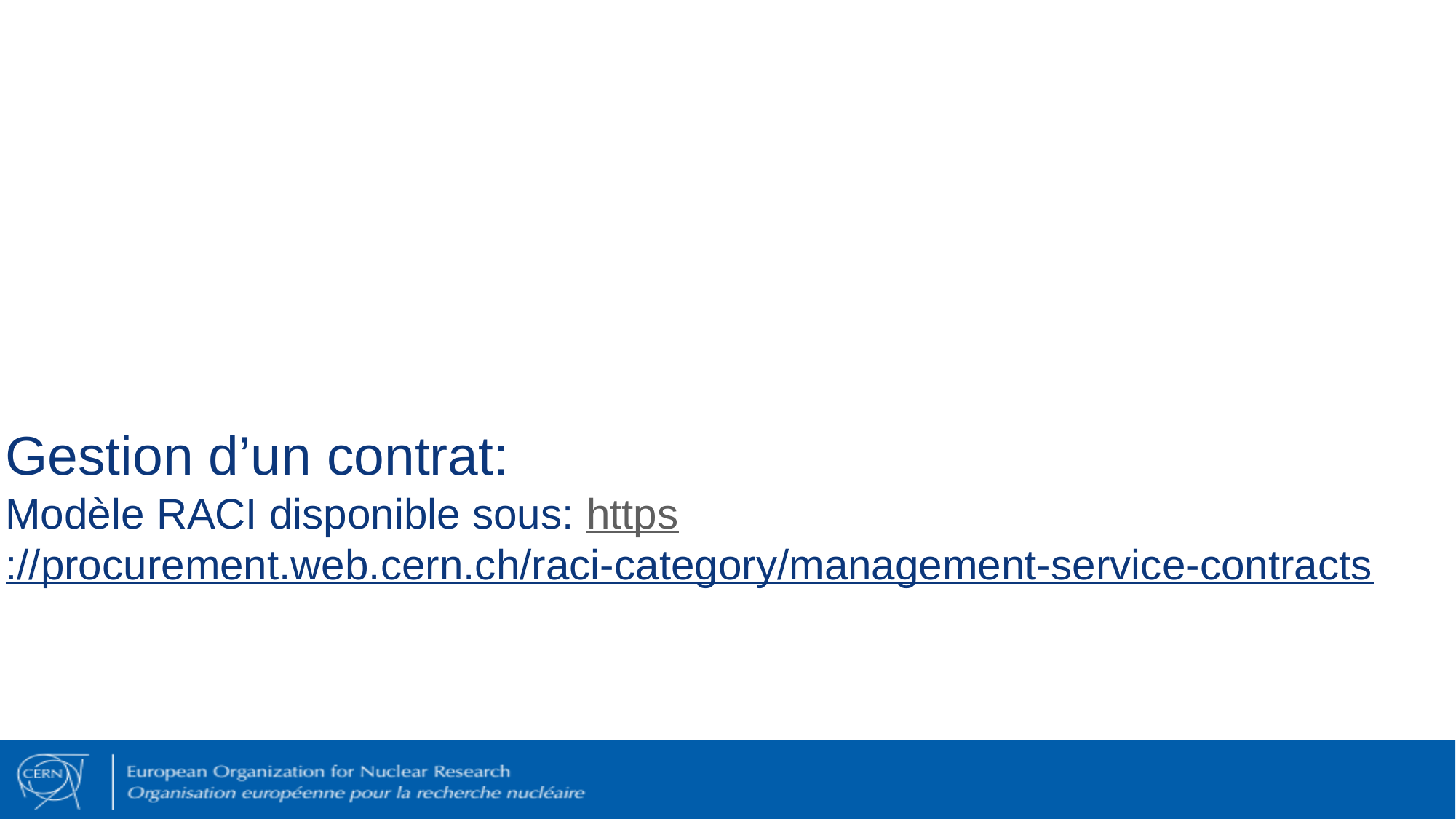

Gestion d’un contrat:
Modèle RACI disponible sous: https://procurement.web.cern.ch/raci-category/management-service-contracts